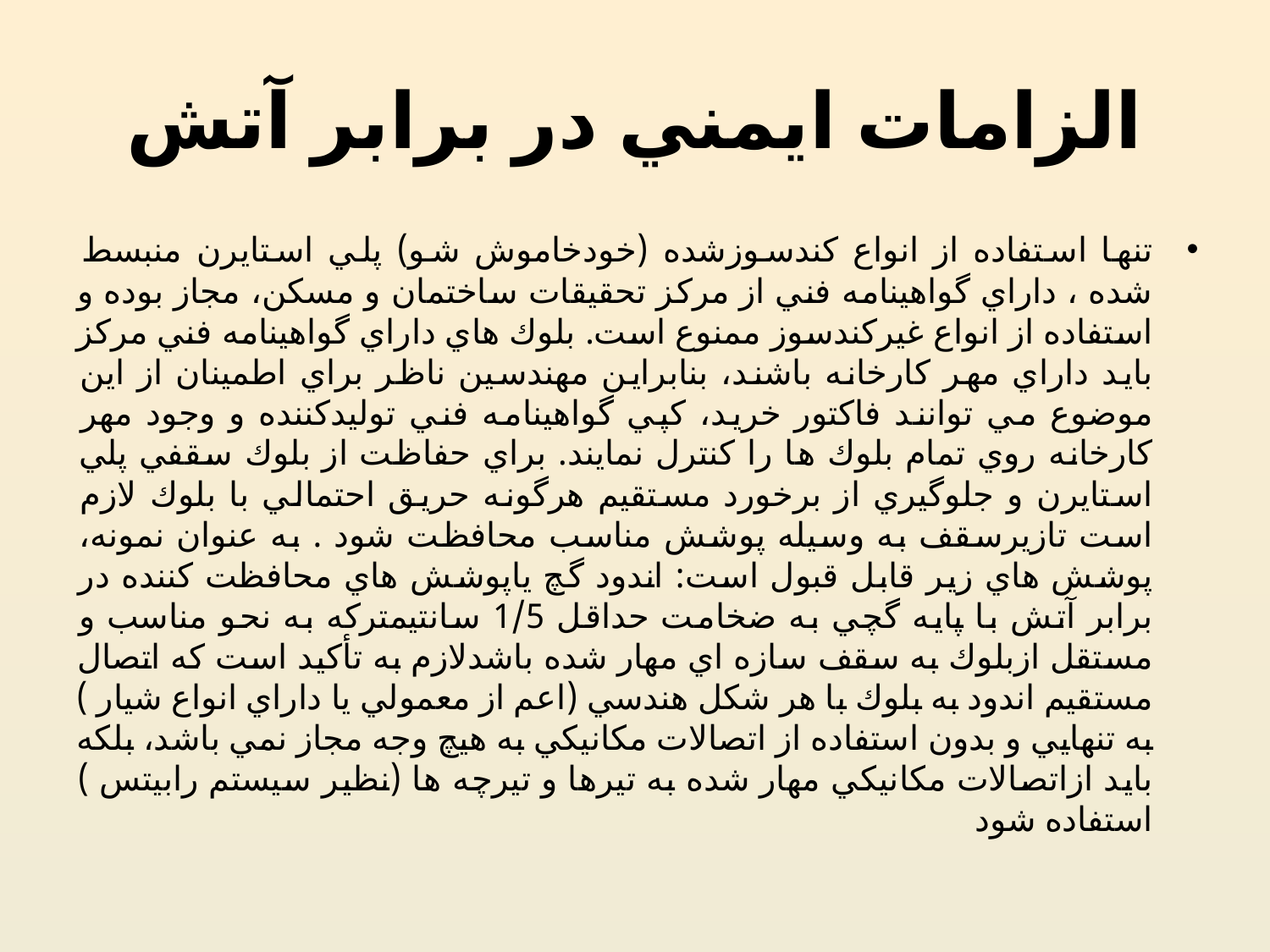

# الزامات ايمني در برابر آتش
تنها استفاده از انواع كندسوزشده (خودخاموش شو) پلي استايرن منبسط شده ، داراي گواهينامه فني از مركز تحقيقات ساختمان و مسكن، مجاز بوده و استفاده از انواع غيركندسوز ممنوع است. بلوك هاي داراي گواهينامه فني مركز بايد داراي مهر كارخانه باشند، بنابراين مهندسين ناظر براي اطمينان از اين موضوع مي توانند فاكتور خريد، كپي گواهينامه فني توليدكننده و وجود مهر كارخانه روي تمام بلوك ها را كنترل نمايند. براي حفاظت از بلوك سقفي پلي استايرن و جلوگيري از برخورد مستقيم هرگونه حريق احتمالي با بلوك لازم است تازيرسقف به وسيله پوشش مناسب محافظت شود . به عنوان نمونه، پوشش هاي زير قابل قبول است: اندود گچ ياپوشش هاي محافظت كننده در برابر آتش با پايه گچي به ضخامت حداقل 1/5 سانتیمتركه به نحو مناسب و مستقل ازبلوك به سقف سازه اي مهار شده باشدلازم به تأكيد است كه اتصال مستقيم اندود به بلوك با هر شكل هندسي (اعم از معمولي يا داراي انواع شيار ) به تنهايي و بدون استفاده از اتصالات مكانيكي به هيچ وجه مجاز نمي باشد، بلكه بايد ازاتصالات مكانيكي مهار شده به تيرها و تيرچه ها (نظير سيستم رابيتس ) استفاده شود